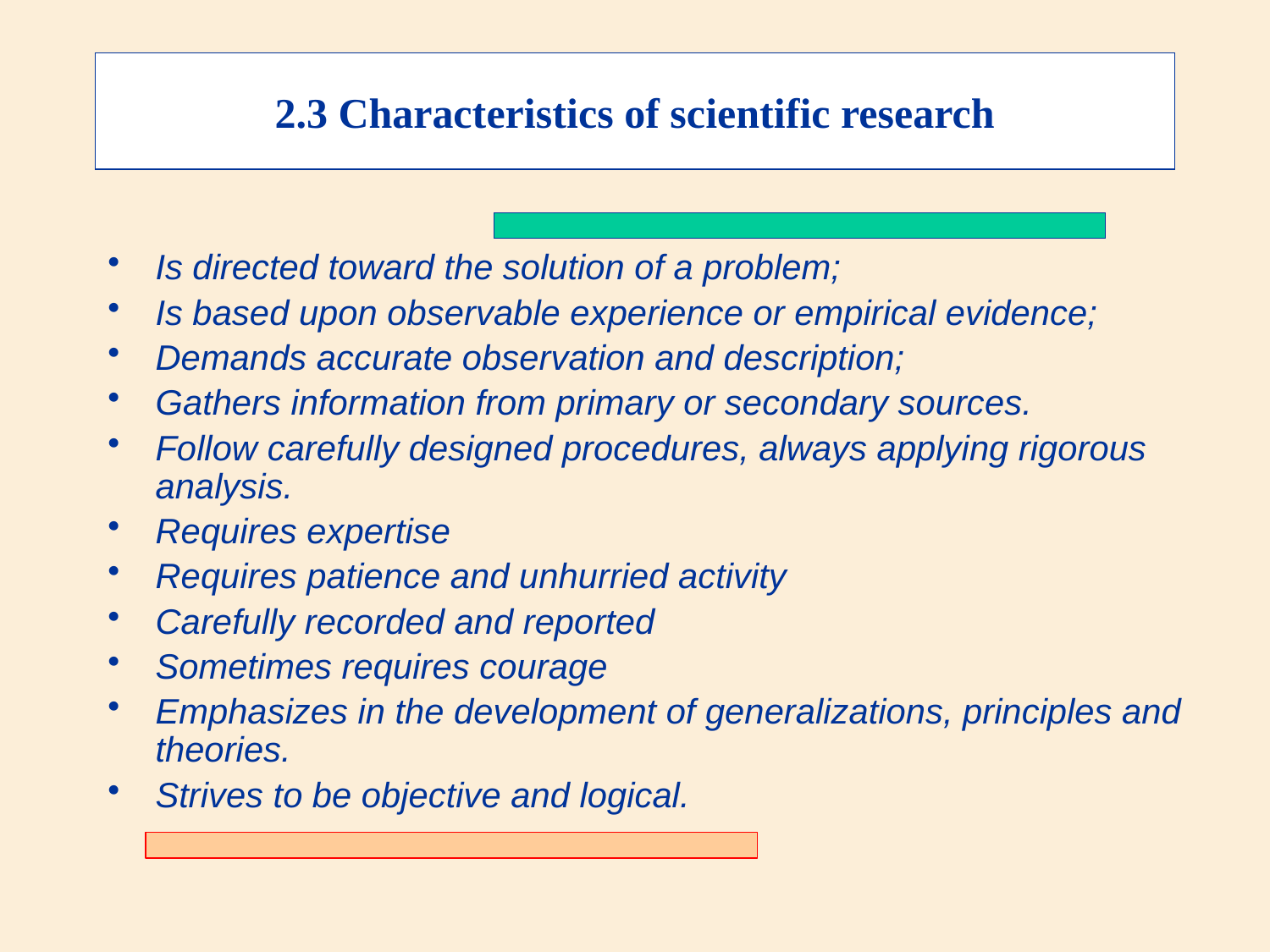

2.3 Characteristics of scientific research
Is directed toward the solution of a problem;
Is based upon observable experience or empirical evidence;
Demands accurate observation and description;
Gathers information from primary or secondary sources.
Follow carefully designed procedures, always applying rigorous analysis.
Requires expertise
Requires patience and unhurried activity
Carefully recorded and reported
Sometimes requires courage
Emphasizes in the development of generalizations, principles and theories.
Strives to be objective and logical.